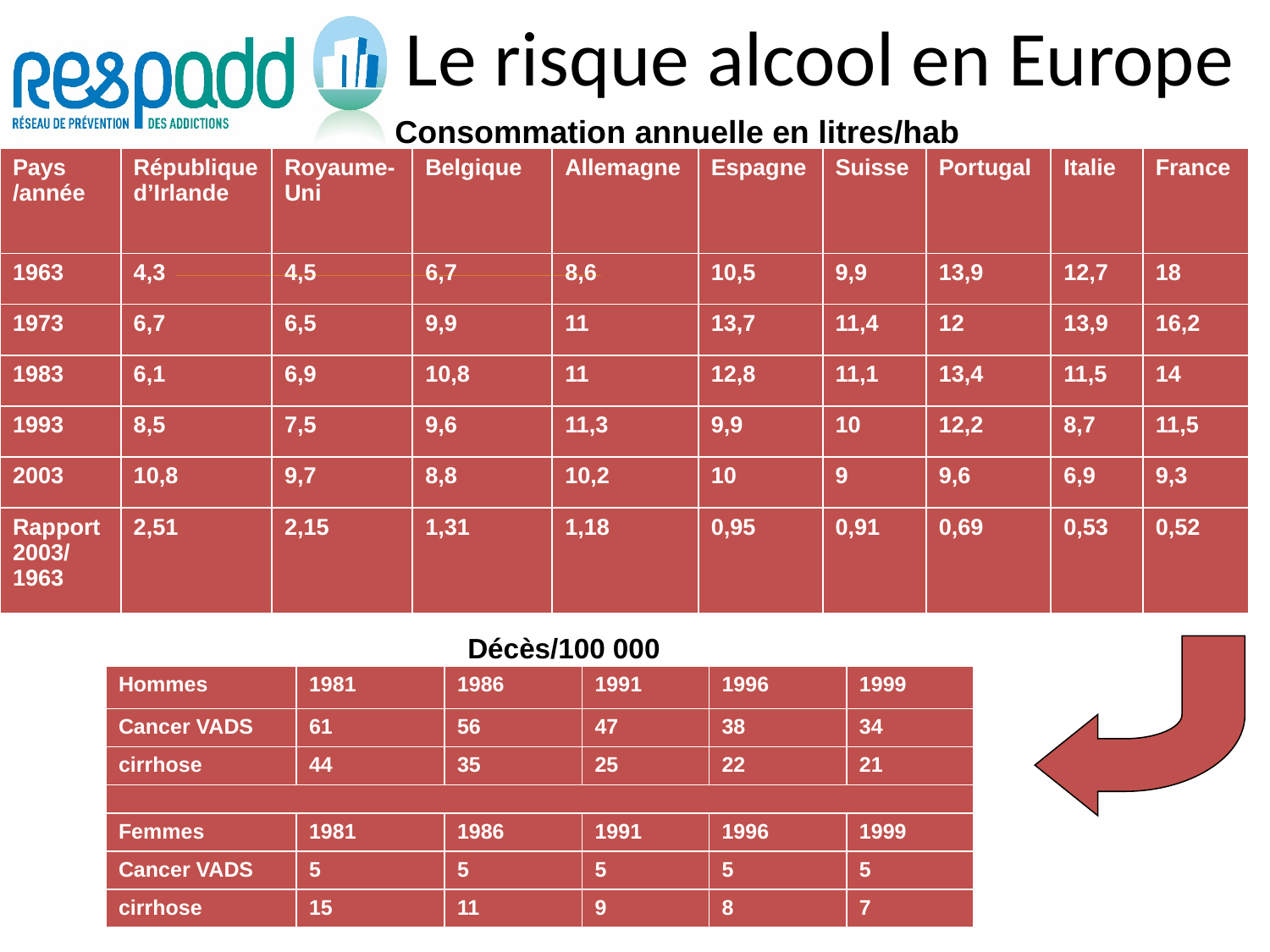

# Le risque alcool en Europe
Consommation annuelle en litres/hab
| Pays /année | République d’Irlande | Royaume-Uni | Belgique | Allemagne | Espagne | Suisse | Portugal | Italie | France |
| --- | --- | --- | --- | --- | --- | --- | --- | --- | --- |
| 1963 | 4,3 | 4,5 | 6,7 | 8,6 | 10,5 | 9,9 | 13,9 | 12,7 | 18 |
| 1973 | 6,7 | 6,5 | 9,9 | 11 | 13,7 | 11,4 | 12 | 13,9 | 16,2 |
| 1983 | 6,1 | 6,9 | 10,8 | 11 | 12,8 | 11,1 | 13,4 | 11,5 | 14 |
| 1993 | 8,5 | 7,5 | 9,6 | 11,3 | 9,9 | 10 | 12,2 | 8,7 | 11,5 |
| 2003 | 10,8 | 9,7 | 8,8 | 10,2 | 10 | 9 | 9,6 | 6,9 | 9,3 |
| Rapport 2003/ 1963 | 2,51 | 2,15 | 1,31 | 1,18 | 0,95 | 0,91 | 0,69 | 0,53 | 0,52 |

Décès/100 000

| Hommes | 1981 | 1986 | 1991 | 1996 | 1999 |
| --- | --- | --- | --- | --- | --- |
| Cancer VADS | 61 | 56 | 47 | 38 | 34 |
| cirrhose | 44 | 35 | 25 | 22 | 21 |
|  |  |  |  |  |  |
| Femmes | 1981 | 1986 | 1991 | 1996 | 1999 |
| Cancer VADS | 5 | 5 | 5 | 5 | 5 |
| cirrhose | 15 | 11 | 9 | 8 | 7 |